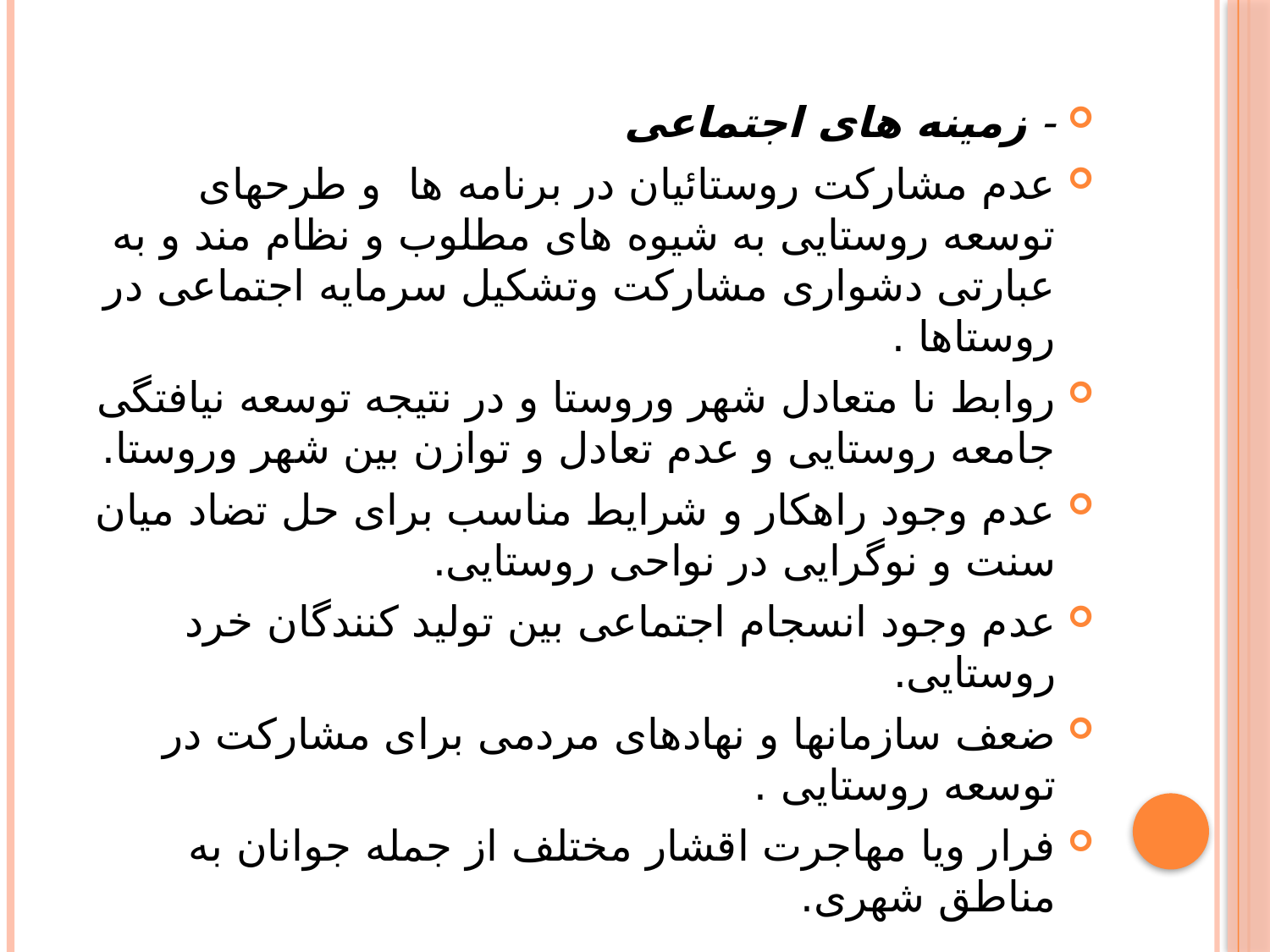

- زمینه های اجتماعی
عدم مشارکت روستائیان در برنامه ها  و طرحهای توسعه روستایی به شیوه های مطلوب و نظام مند و به عبارتی دشواری مشارکت وتشکیل سرمایه اجتماعی در روستاها .
روابط نا متعادل شهر وروستا و در نتیجه توسعه نیافتگی جامعه روستایی و عدم تعادل و توازن بین شهر وروستا.
عدم وجود راهکار و شرایط مناسب برای حل تضاد میان سنت و نوگرایی در نواحی روستایی.
عدم وجود انسجام اجتماعی بین تولید کنندگان خرد روستایی.
ضعف سازمانها و نهادهای مردمی برای مشارکت در توسعه روستایی .
فرار ویا مهاجرت اقشار مختلف از جمله جوانان به مناطق شهری.